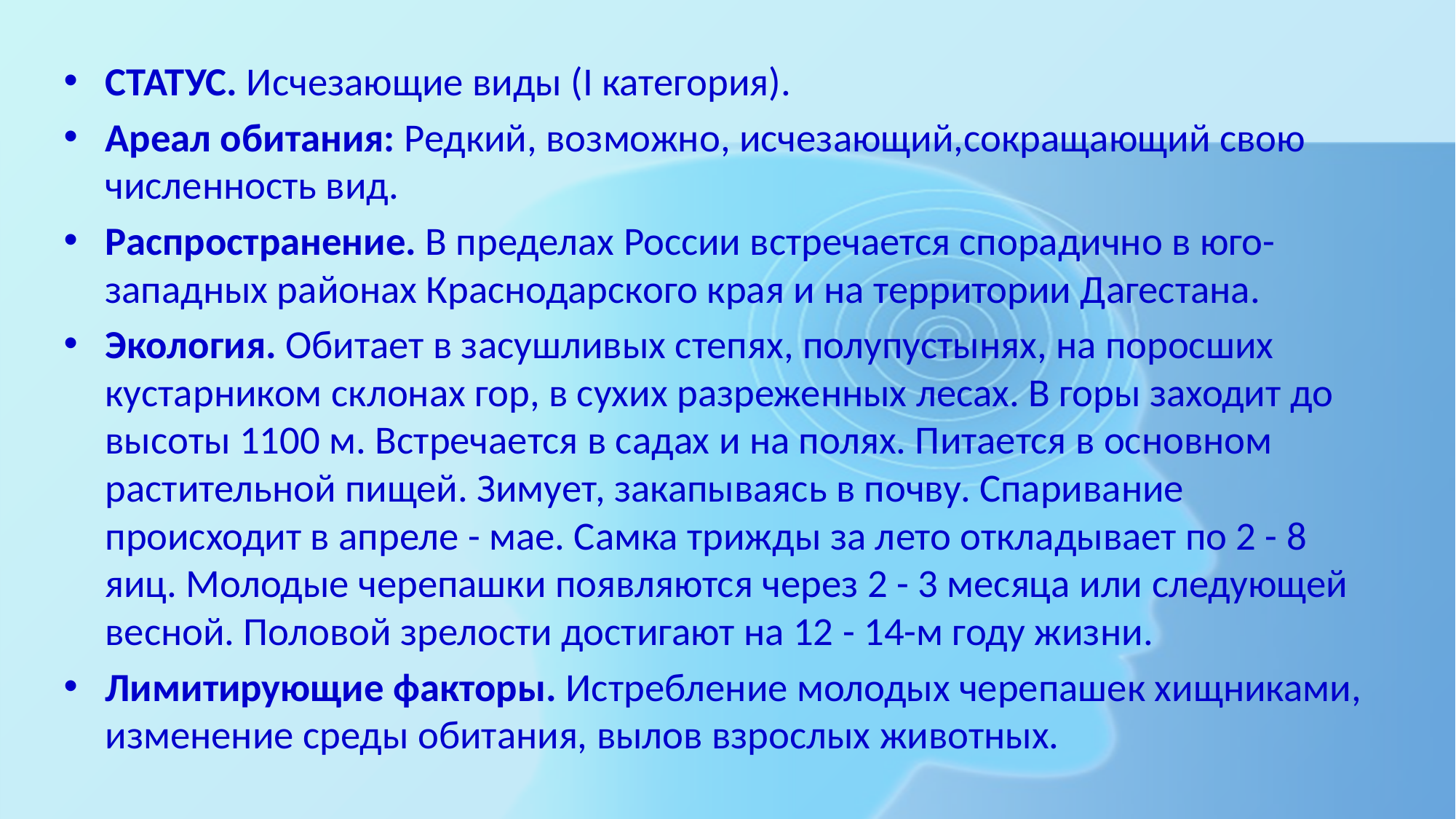

СТАТУС. Исчезающие виды (I категория).
Ареал обитания: Редкий, возможно, исчезающий,сокращающий свою численность вид.
Распространение. В пределах России встречается спорадично в юго-западных районах Краснодарского края и на территории Дагестана.
Экология. Обитает в засушливых степях, полупустынях, на поросших кустарником склонах гор, в сухих разреженных лесах. В горы заходит до высоты 1100 м. Встречается в садах и на полях. Питается в основном растительной пищей. Зимует, закапываясь в почву. Спаривание происходит в апреле - мае. Самка трижды за лето откладывает по 2 - 8 яиц. Молодые черепашки появляются через 2 - 3 месяца или следующей весной. Половой зрелости достигают на 12 - 14-м году жизни.
Лимитирующие факторы. Истребление молодых черепашек хищниками, изменение среды обитания, вылов взрослых животных.